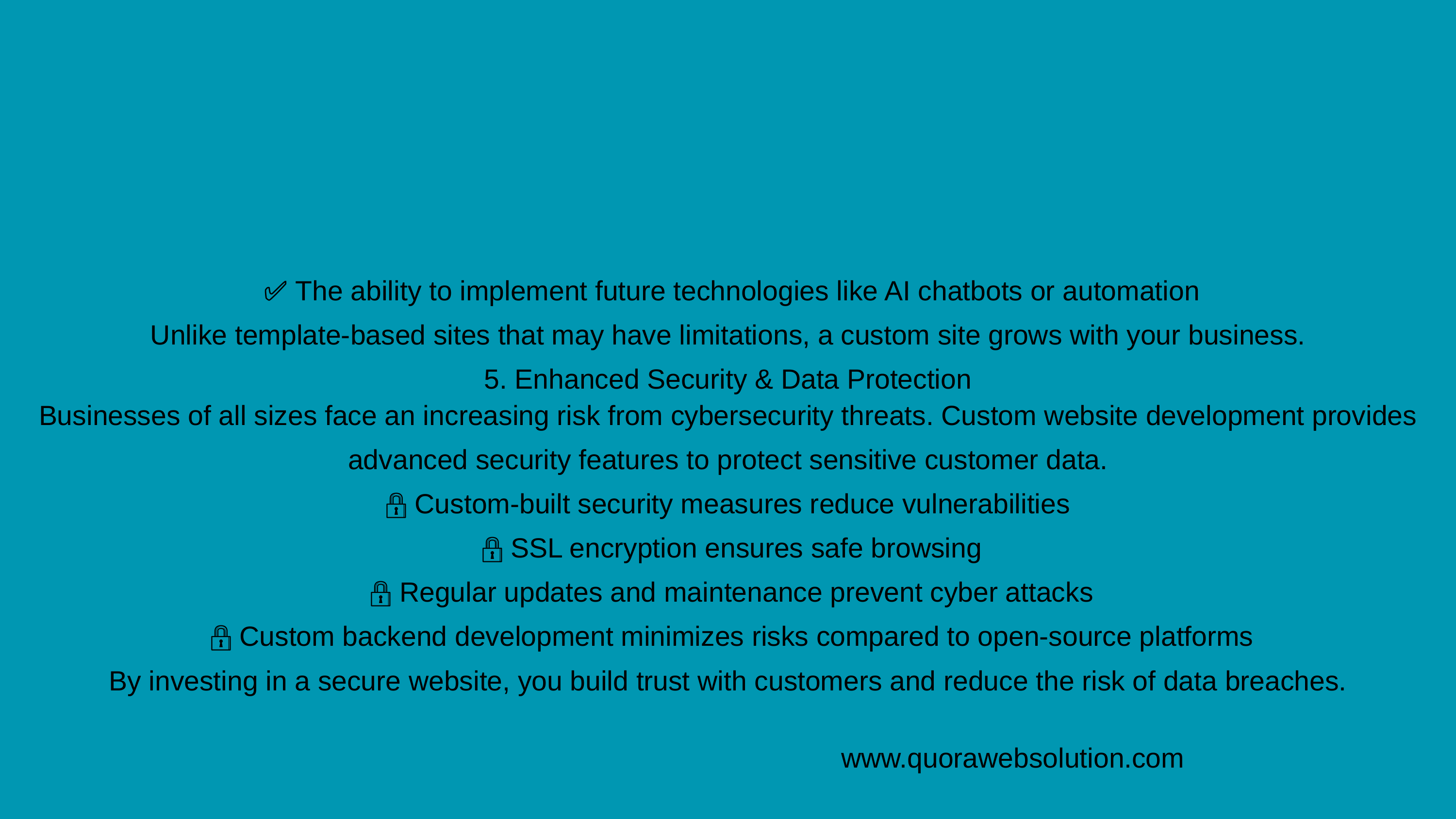

✅ The ability to implement future technologies like AI chatbots or automation
Unlike template-based sites that may have limitations, a custom site grows with your business.
5. Enhanced Security & Data Protection

Businesses of all sizes face an increasing risk from cybersecurity threats. Custom website development provides advanced security features to protect sensitive customer data.
🔒 Custom-built security measures reduce vulnerabilities
 🔒 SSL encryption ensures safe browsing
 🔒 Regular updates and maintenance prevent cyber attacks
 🔒 Custom backend development minimizes risks compared to open-source platforms
By investing in a secure website, you build trust with customers and reduce the risk of data breaches.
www.quorawebsolution.com